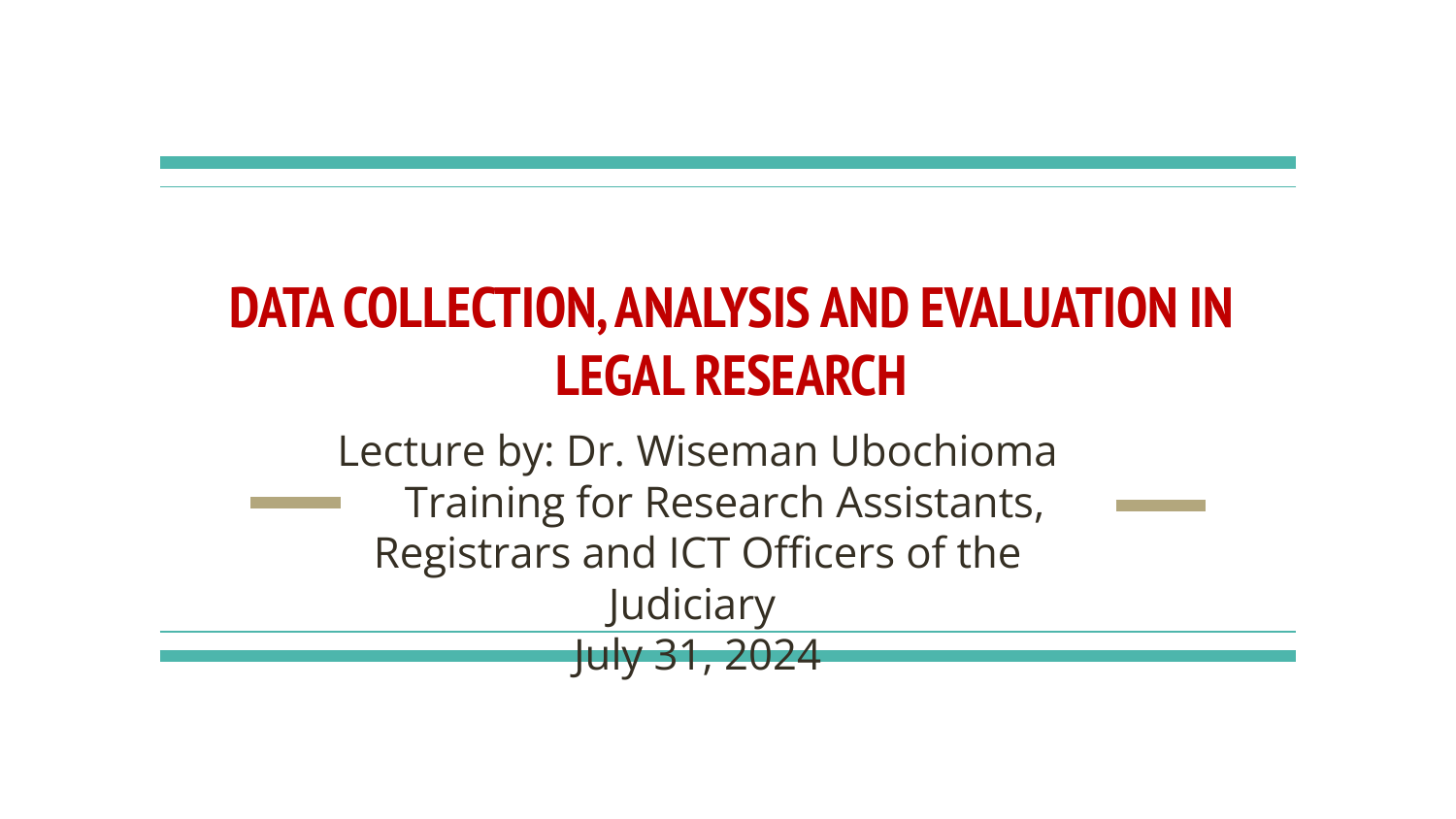

# DATA COLLECTION, ANALYSIS AND EVALUATION IN LEGAL RESEARCH
Lecture by: Dr. Wiseman Ubochioma
     Training for Research Assistants, Registrars and ICT Officers of the Judiciary
July 31, 2024